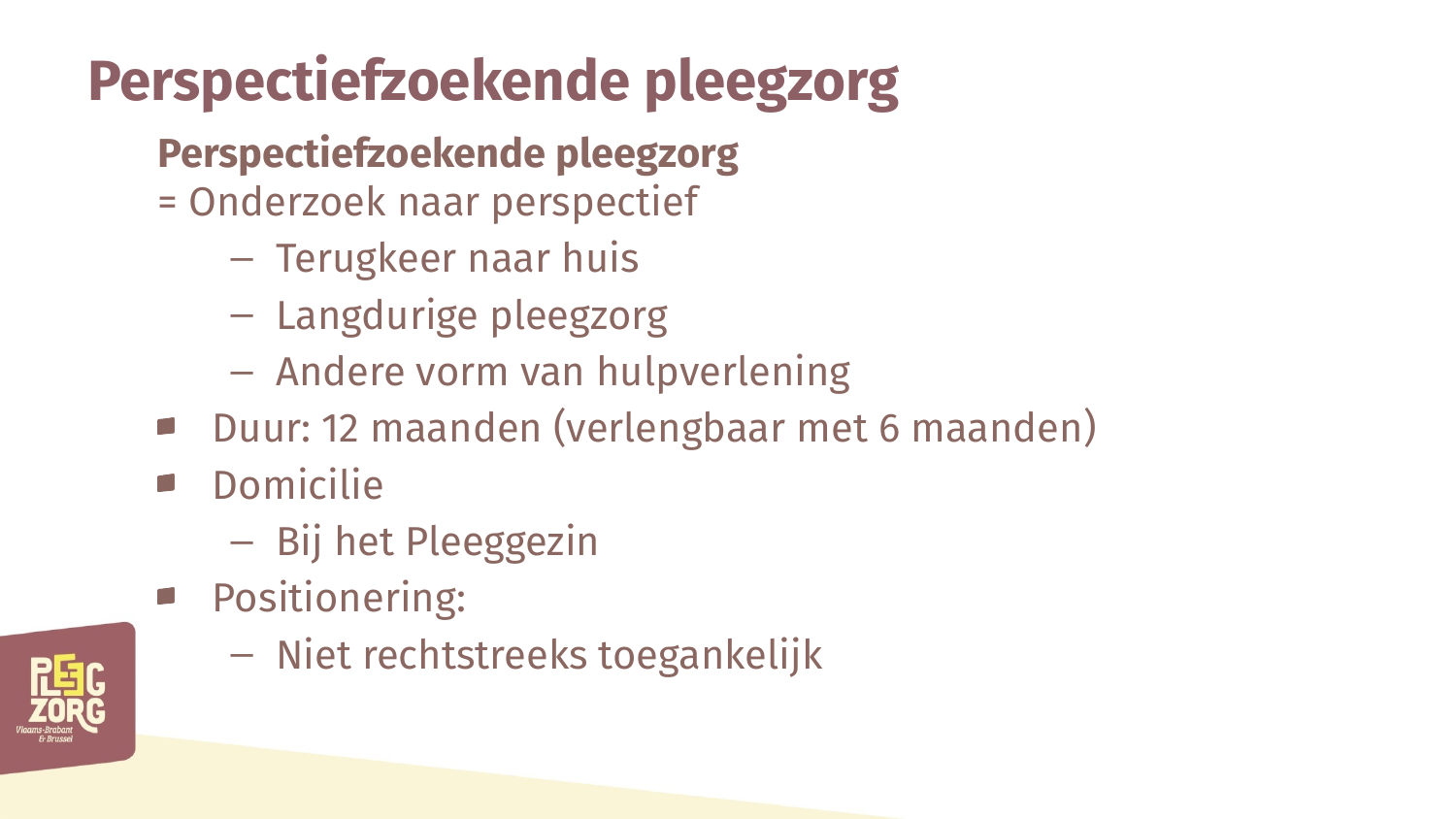

# Perspectiefzoekende pleegzorg
Perspectiefzoekende pleegzorg
= Onderzoek naar perspectief
Terugkeer naar huis
Langdurige pleegzorg
Andere vorm van hulpverlening
Duur: 12 maanden (verlengbaar met 6 maanden)
Domicilie
Bij het Pleeggezin
Positionering:
Niet rechtstreeks toegankelijk